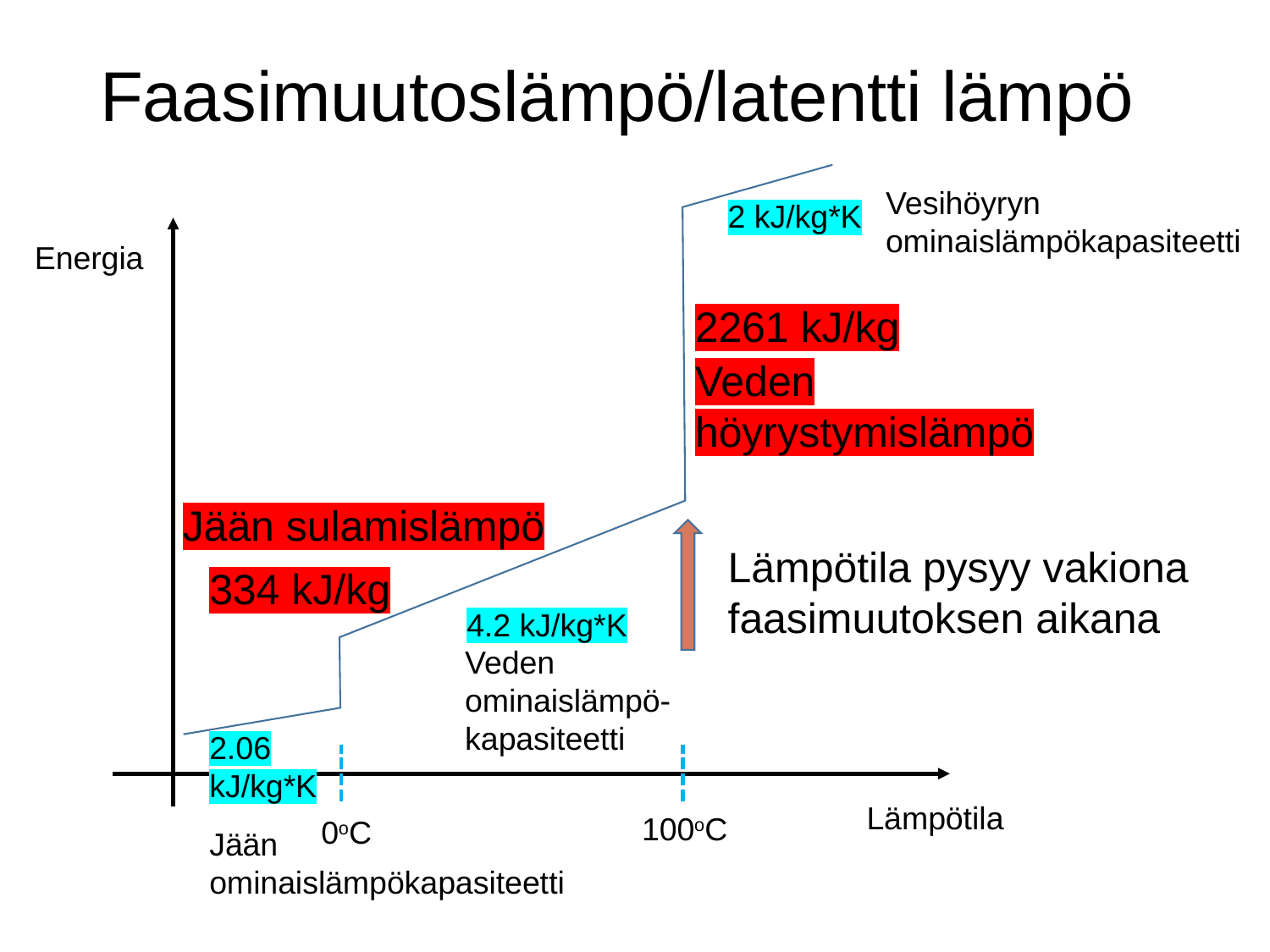

# Faasimuutoslämpö/latentti lämpö

2 kJ/kg*K
Energia
2261 kJ/kg
Veden höyrystymislämpö
Jään sulamislämpö
334 kJ/kg

4.2 kJ/kg*K
Veden ominaislämpö-kapasiteetti
2.06 kJ/kg*K
Lämpötila
100oC
0oC
Jään ominaislämpökapasiteetti
Vesihöyryn ominaislämpökapasiteetti
Lämpötila pysyy vakiona faasimuutoksen aikana